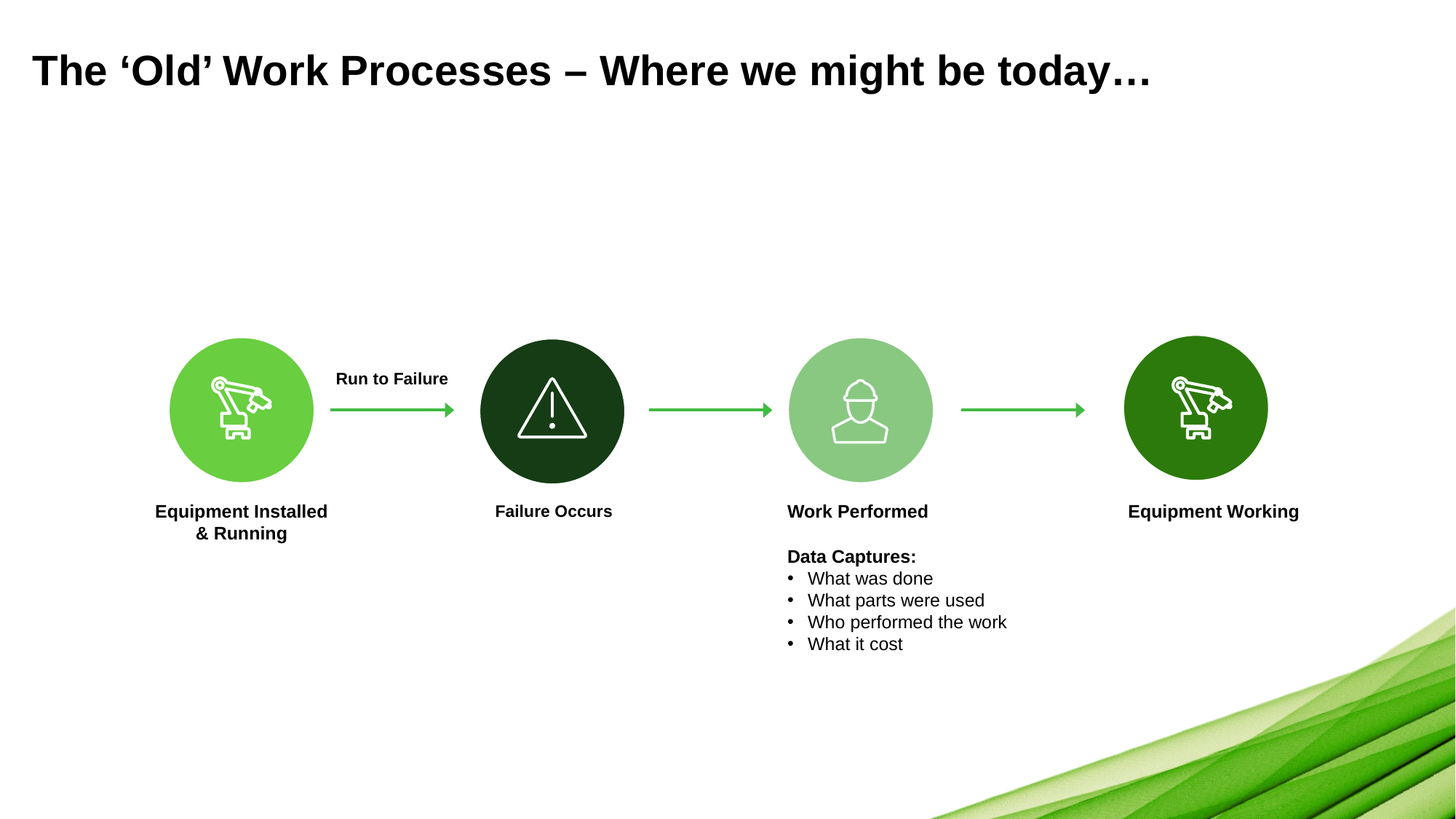

# The ‘Old’ Work Processes – Where we might be today…

Run to Failure

Failure Occurs
Equipment Installed & Running
Equipment Working
Work Performed
Data Captures:
What was done
What parts were used
Who performed the work
What it cost

EAM